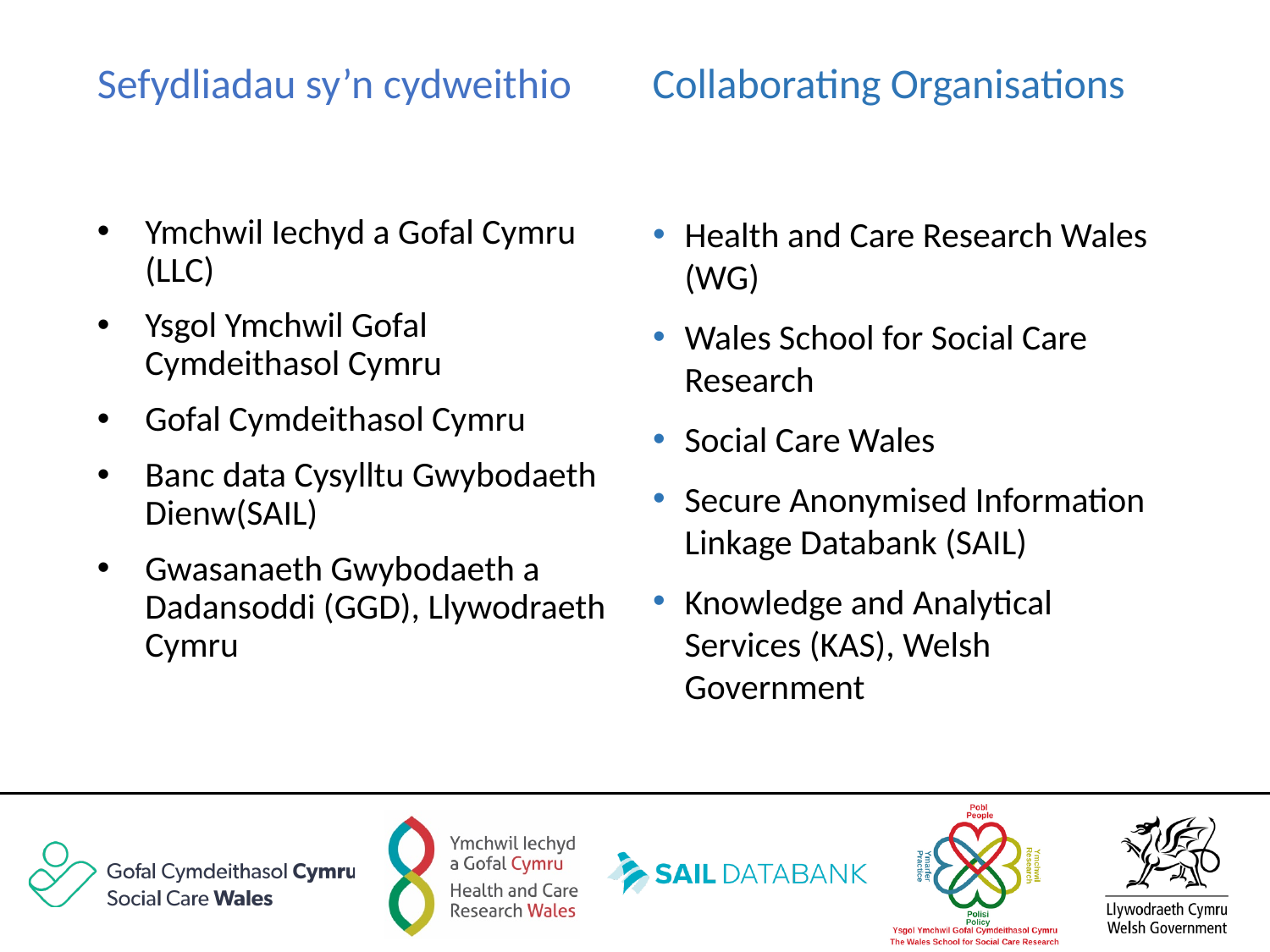

Collaborating Organisations

Sefydliadau sy’n cydweithio

Health and Care Research Wales (WG)
Wales School for Social Care Research
Social Care Wales
Secure Anonymised Information Linkage Databank (SAIL)
Knowledge and Analytical Services (KAS), Welsh Government

Ymchwil Iechyd a Gofal Cymru (LLC)
Ysgol Ymchwil Gofal Cymdeithasol Cymru
Gofal Cymdeithasol Cymru
Banc data Cysylltu Gwybodaeth Dienw(SAIL)
Gwasanaeth Gwybodaeth a Dadansoddi (GGD), Llywodraeth Cymru